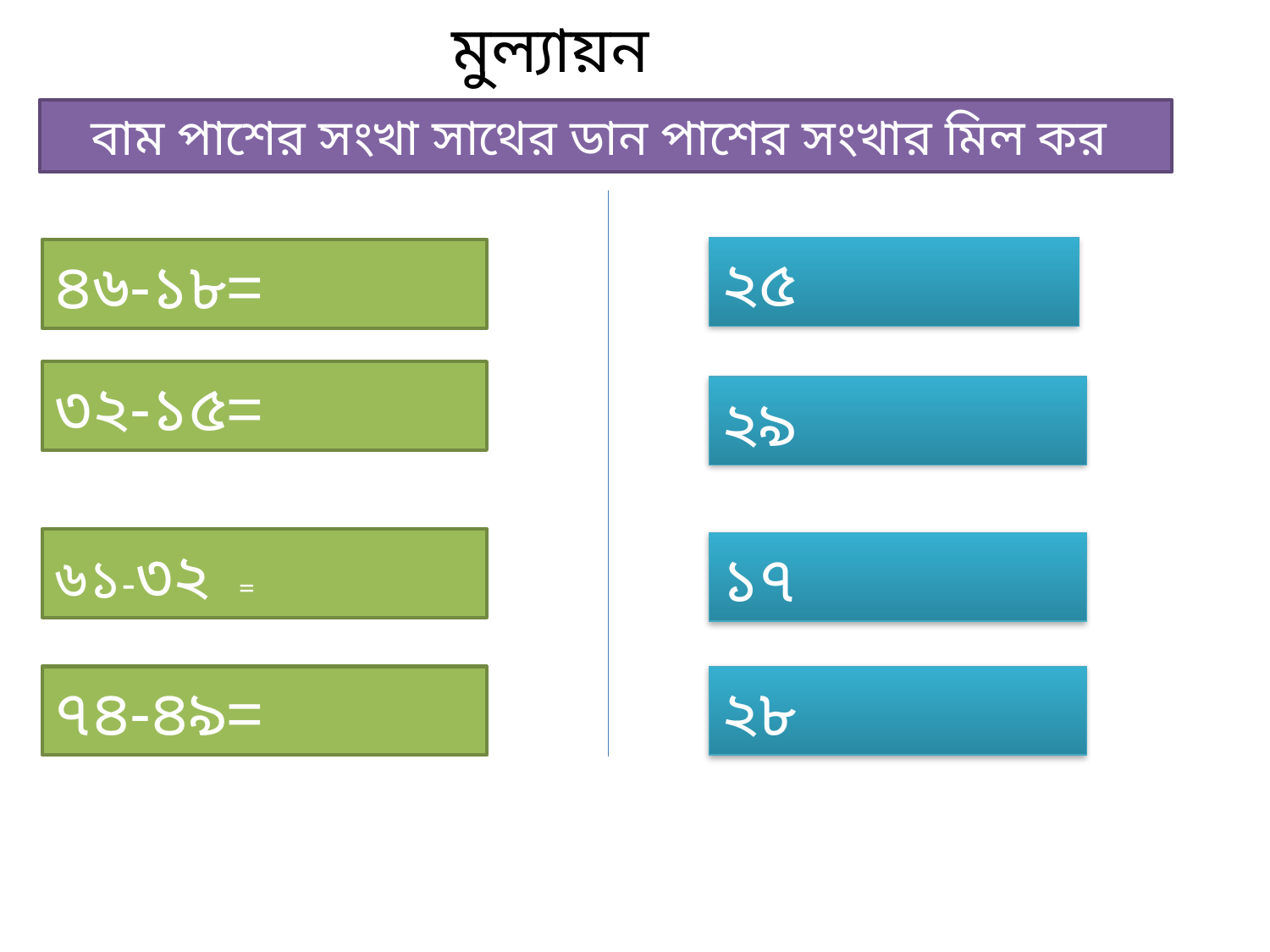

মুল্যায়ন
বাম পাশের সংখা সাথের ডান পাশের সংখার মিল কর
২৫
৪৬-১৮=
৩২-১৫=
২৯
৬১-৩২  =
১৭

৭৪-৪৯=
২৮